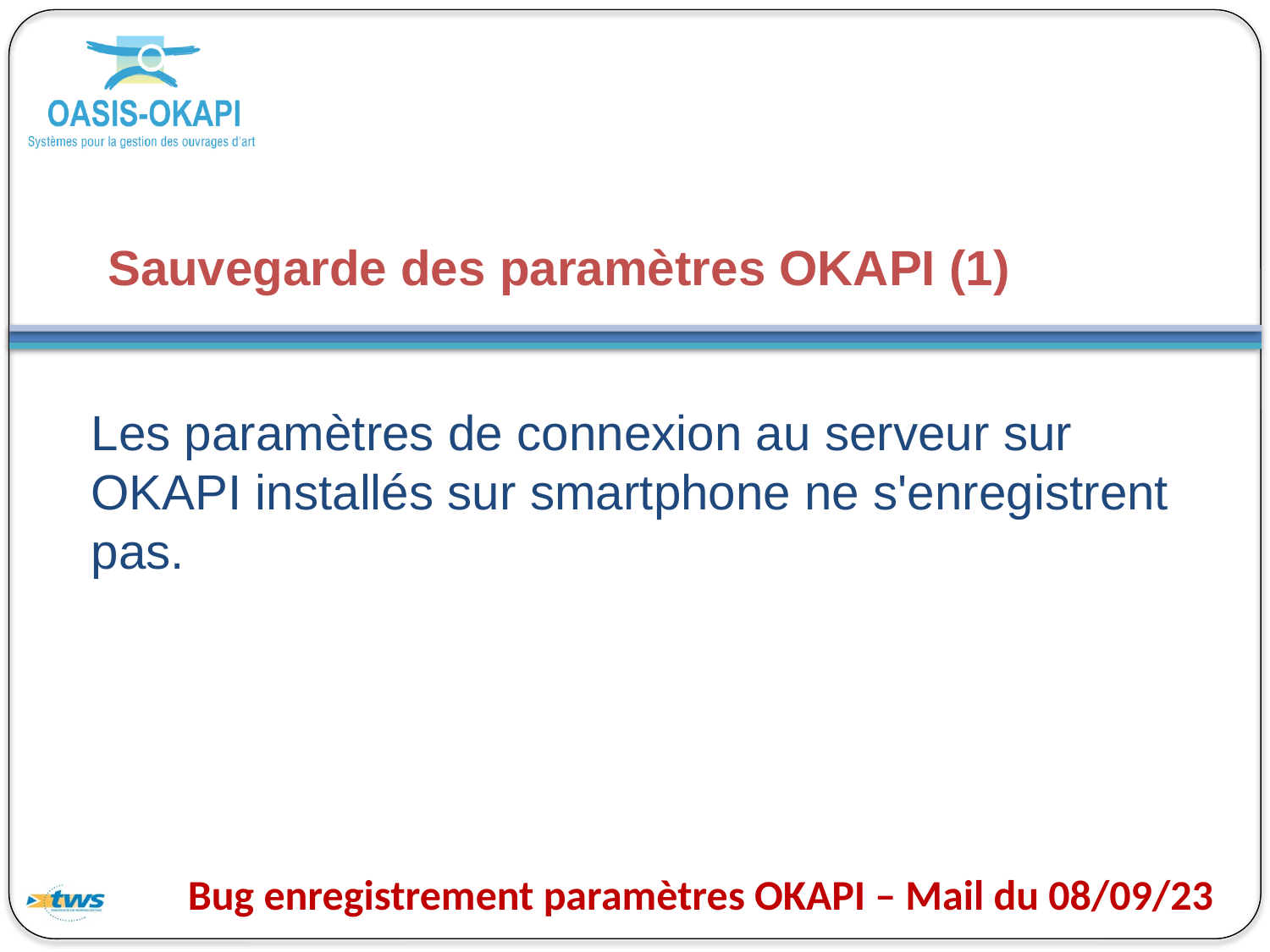

# Sauvegarde des paramètres OKAPI (1)
Les paramètres de connexion au serveur sur OKAPI installés sur smartphone ne s'enregistrent pas.

Bug enregistrement paramètres OKAPI – Mail du 08/09/23